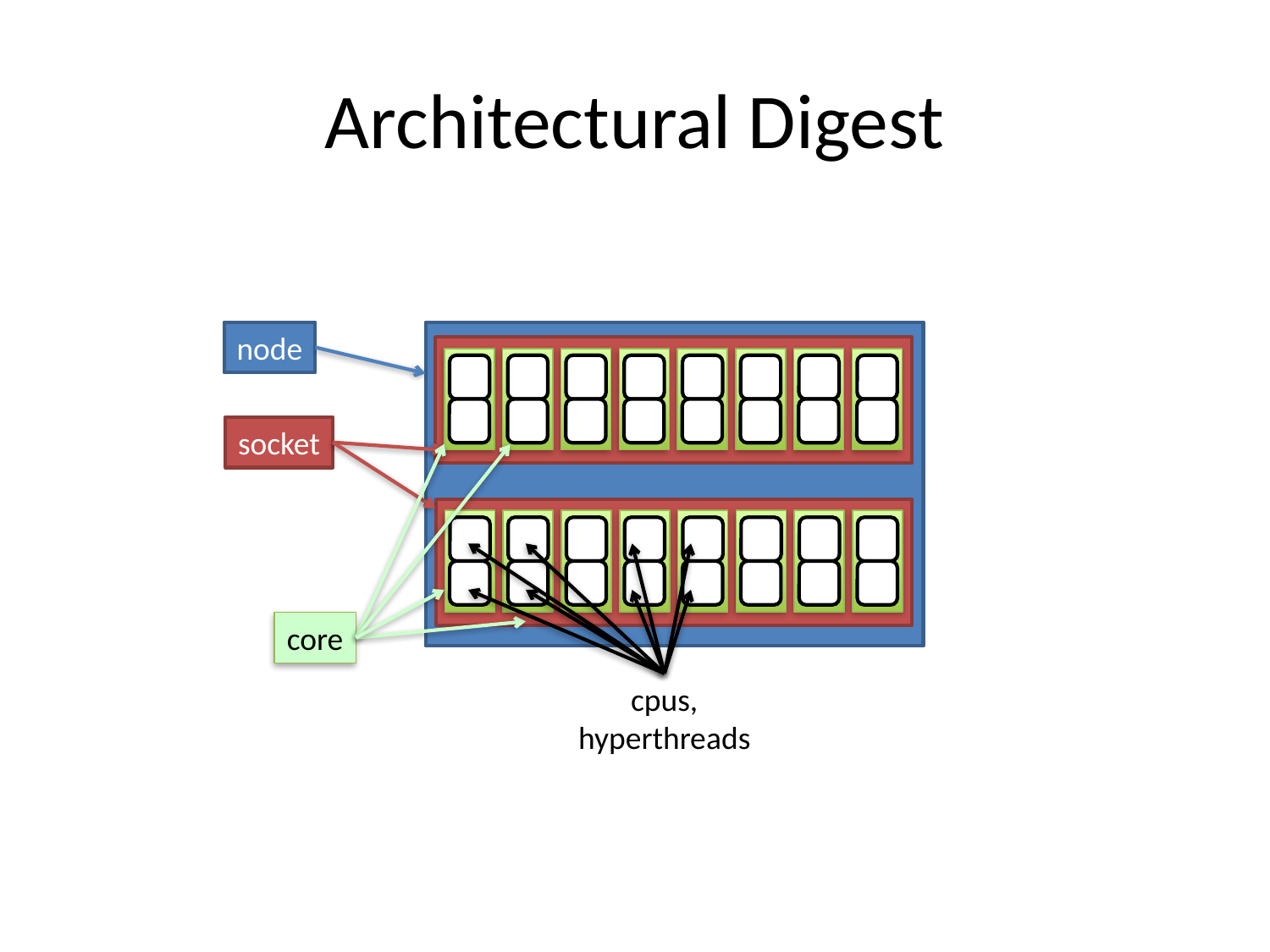

Architectural Digest
node

socket

core
cpus,
hyperthreads